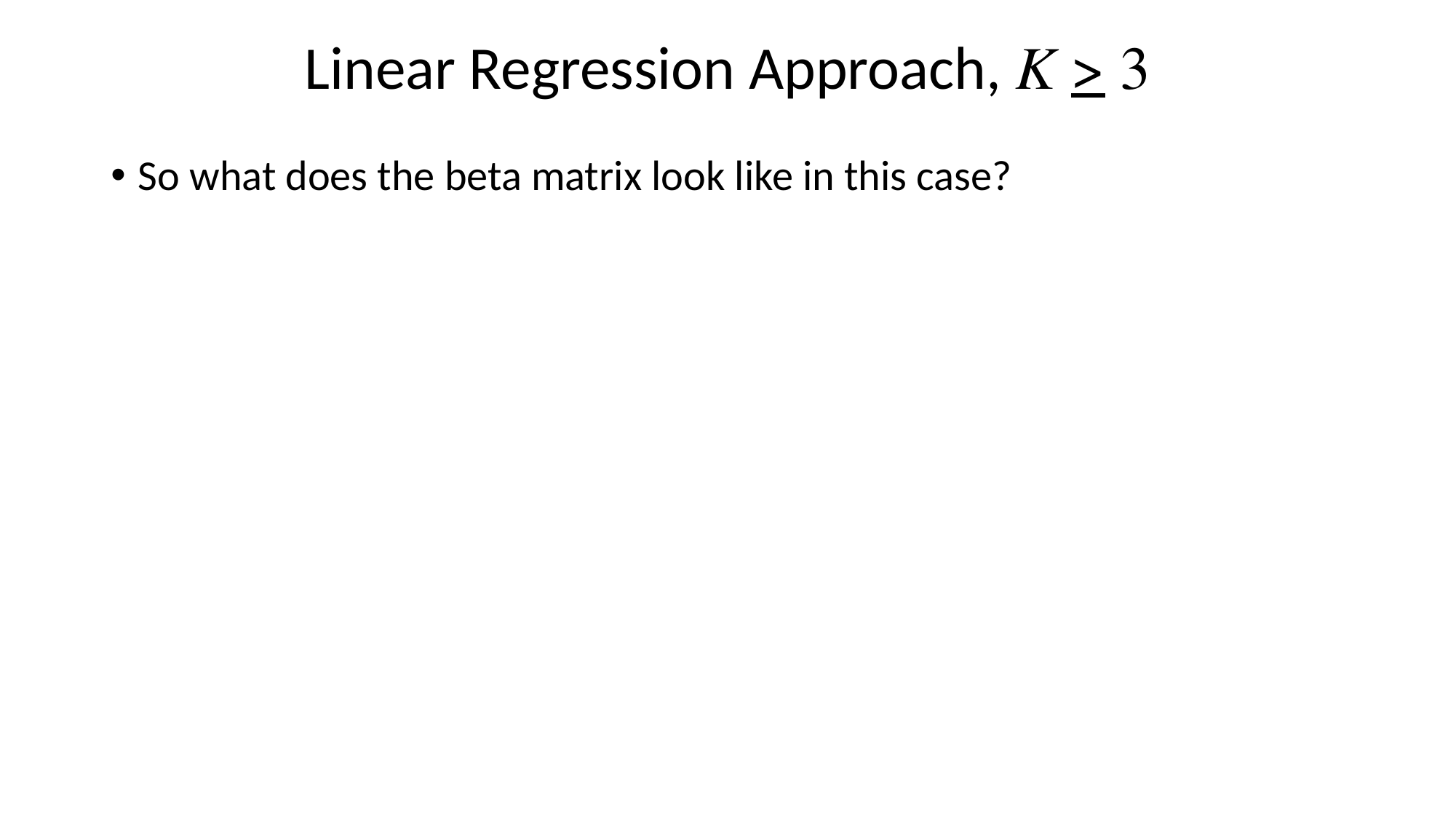

# Linear Regression Approach, K > 3
So what does the beta matrix look like in this case?